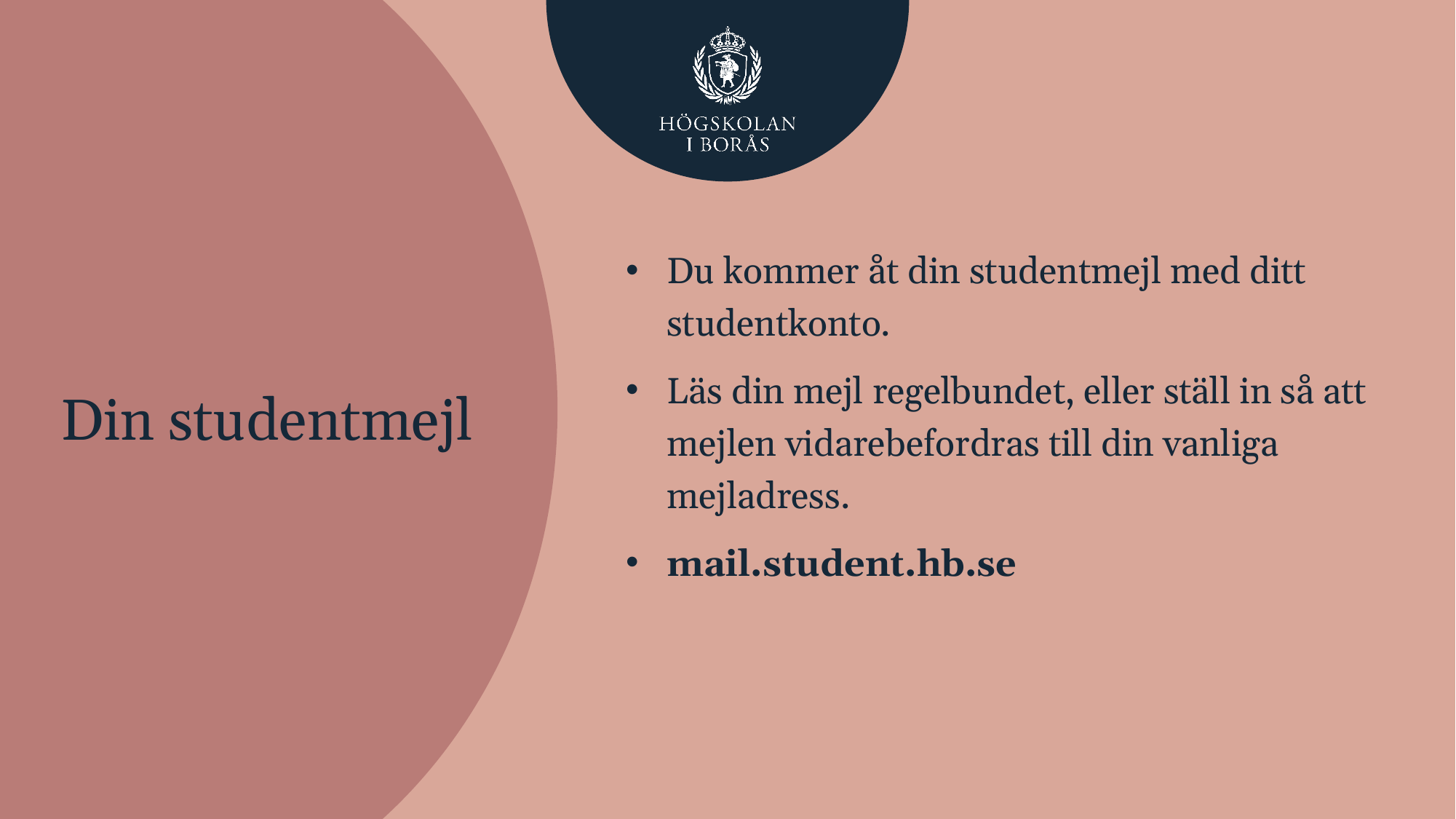

# Din studentmejl
Du kommer åt din studentmejl med ditt studentkonto.
Läs din mejl regelbundet, eller ställ in så att mejlen vidarebefordras till din vanliga mejladress.
mail.student.hb.se